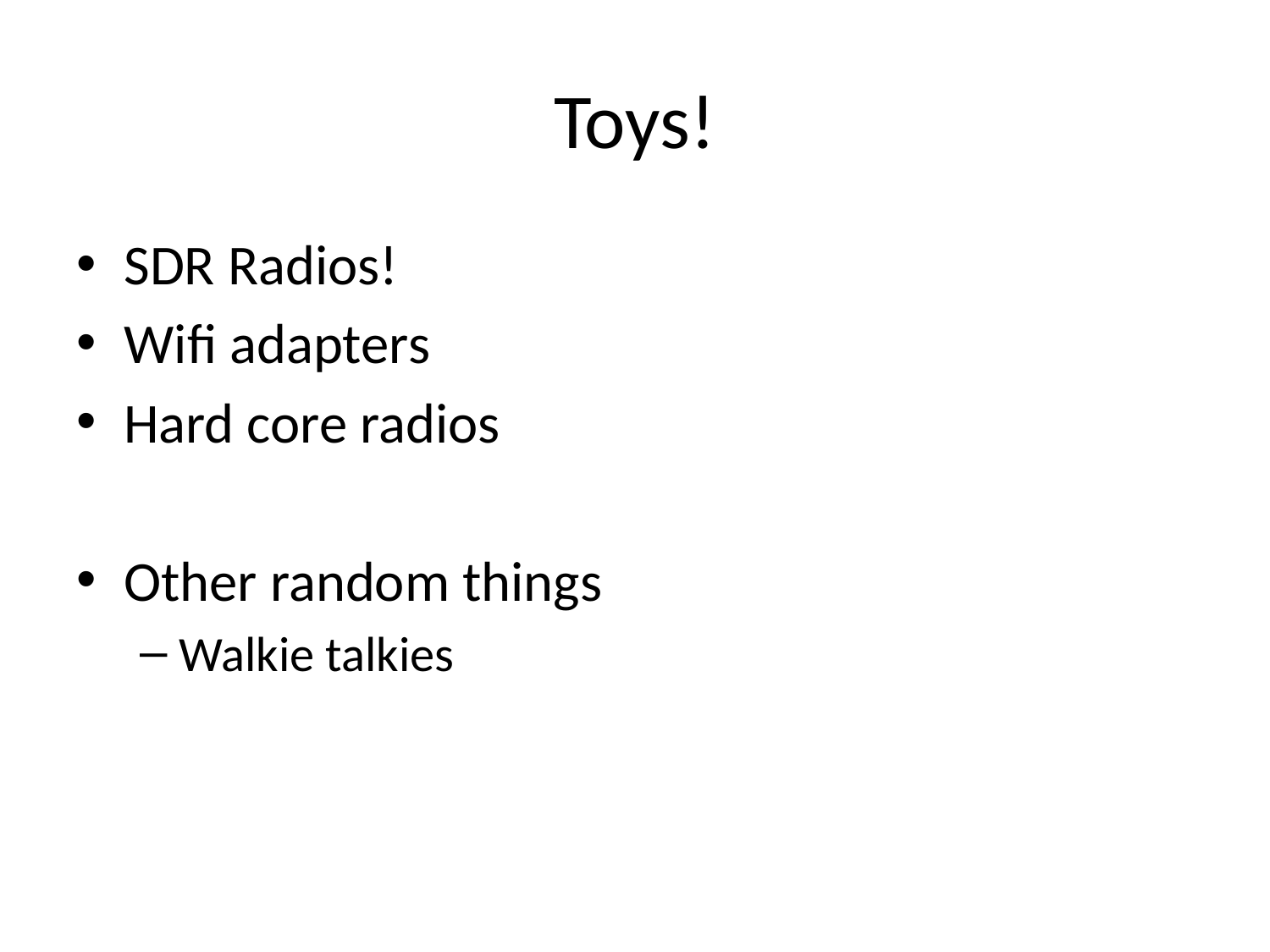

# Toys!
SDR Radios!
Wifi adapters
Hard core radios

Other random things
Walkie talkies